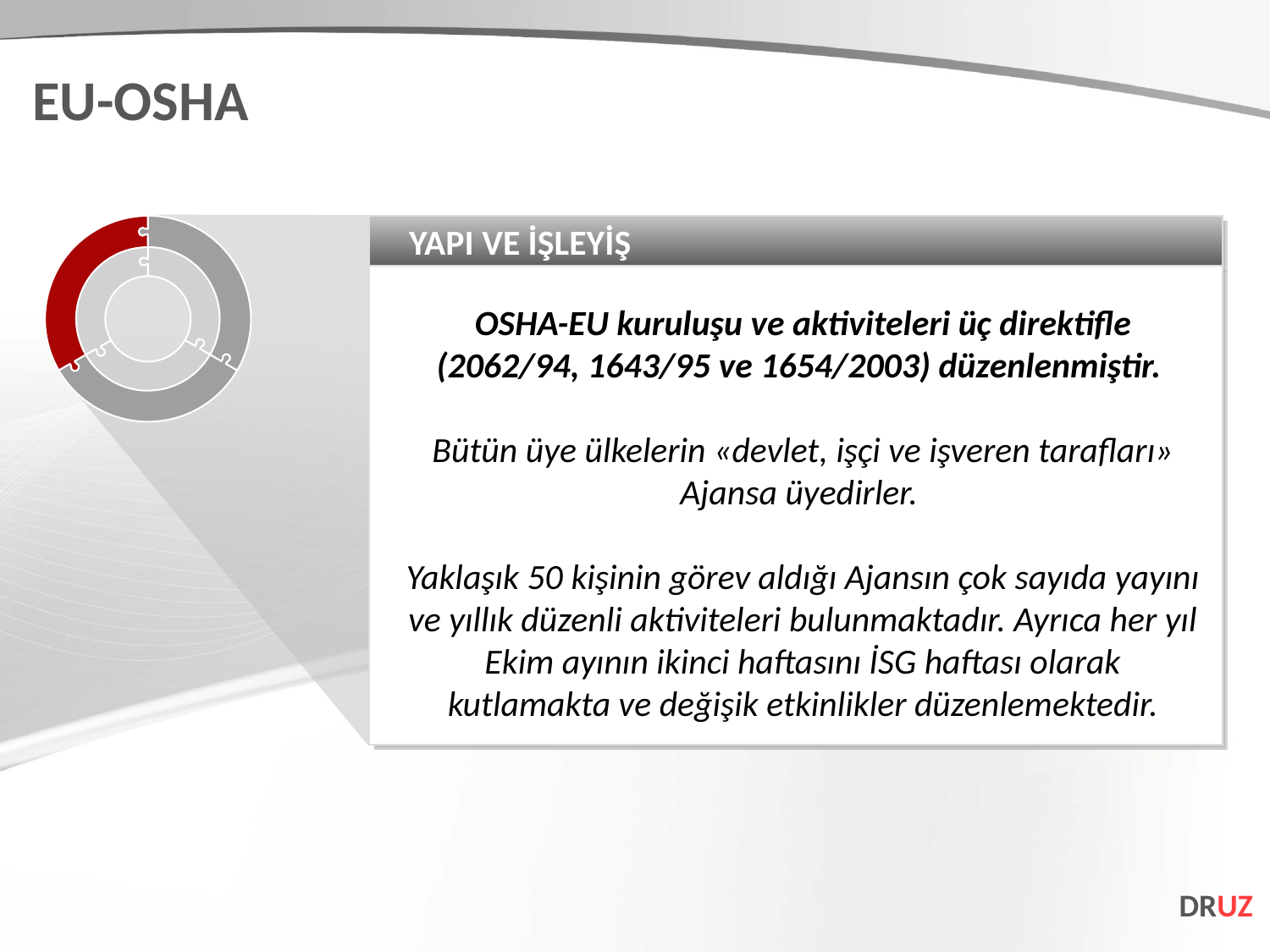

EU-OSHA

YAPI VE İŞLEYİŞ

OSHA-EU kuruluşu ve aktiviteleri üç direktifle (2062/94, 1643/95 ve 1654/2003) düzenlenmiştir.

Bütün üye ülkelerin «devlet, işçi ve işveren tarafları» Ajansa üyedirler.

Yaklaşık 50 kişinin görev aldığı Ajansın çok sayıda yayını ve yıllık düzenli aktiviteleri bulunmaktadır. Ayrıca her yıl Ekim ayının ikinci haftasını İSG haftası olarak kutlamakta ve değişik etkinlikler düzenlemektedir.
DRUZ